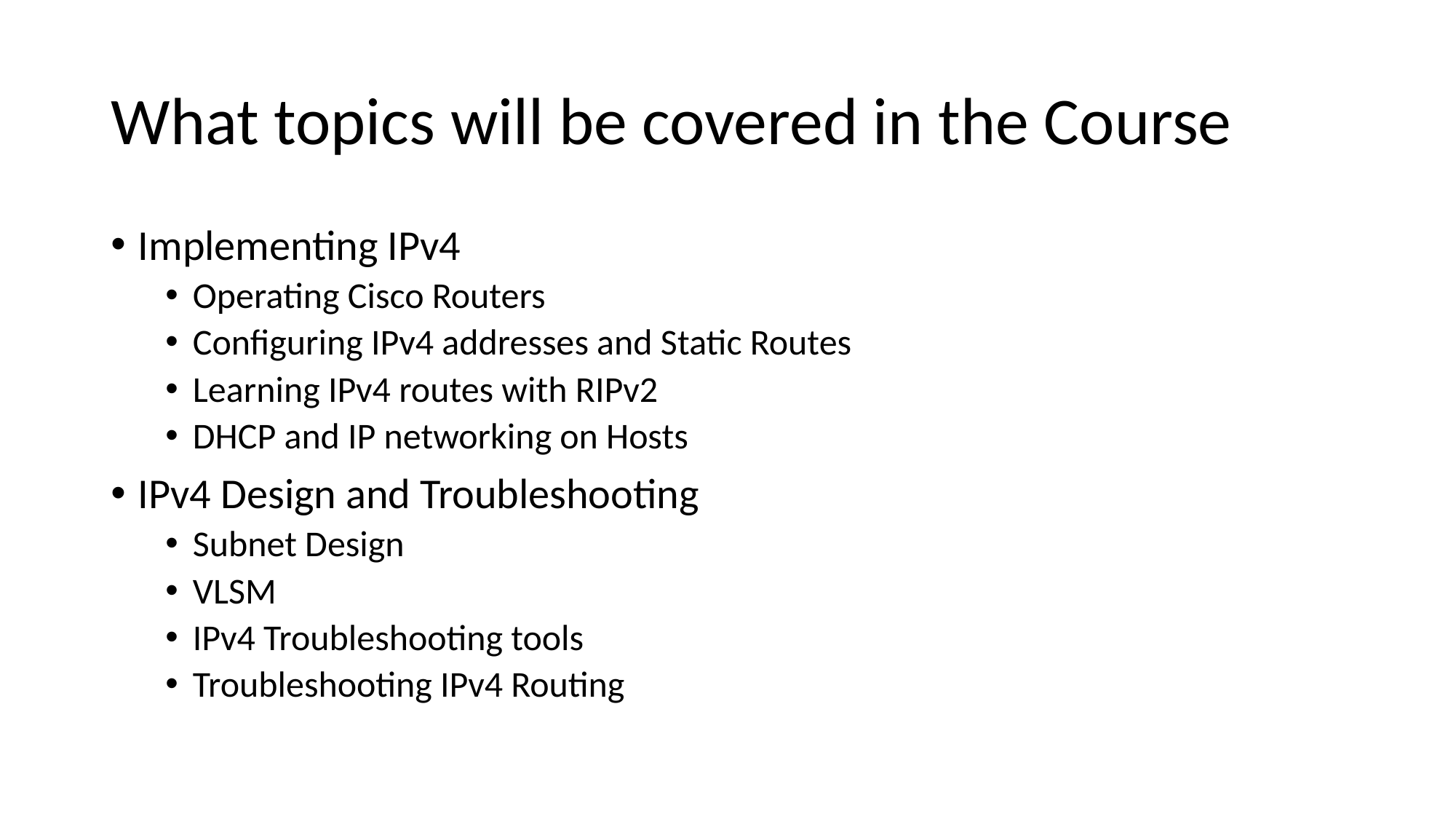

# What topics will be covered in the Course
Implementing IPv4
Operating Cisco Routers
Configuring IPv4 addresses and Static Routes
Learning IPv4 routes with RIPv2
DHCP and IP networking on Hosts
IPv4 Design and Troubleshooting
Subnet Design
VLSM
IPv4 Troubleshooting tools
Troubleshooting IPv4 Routing